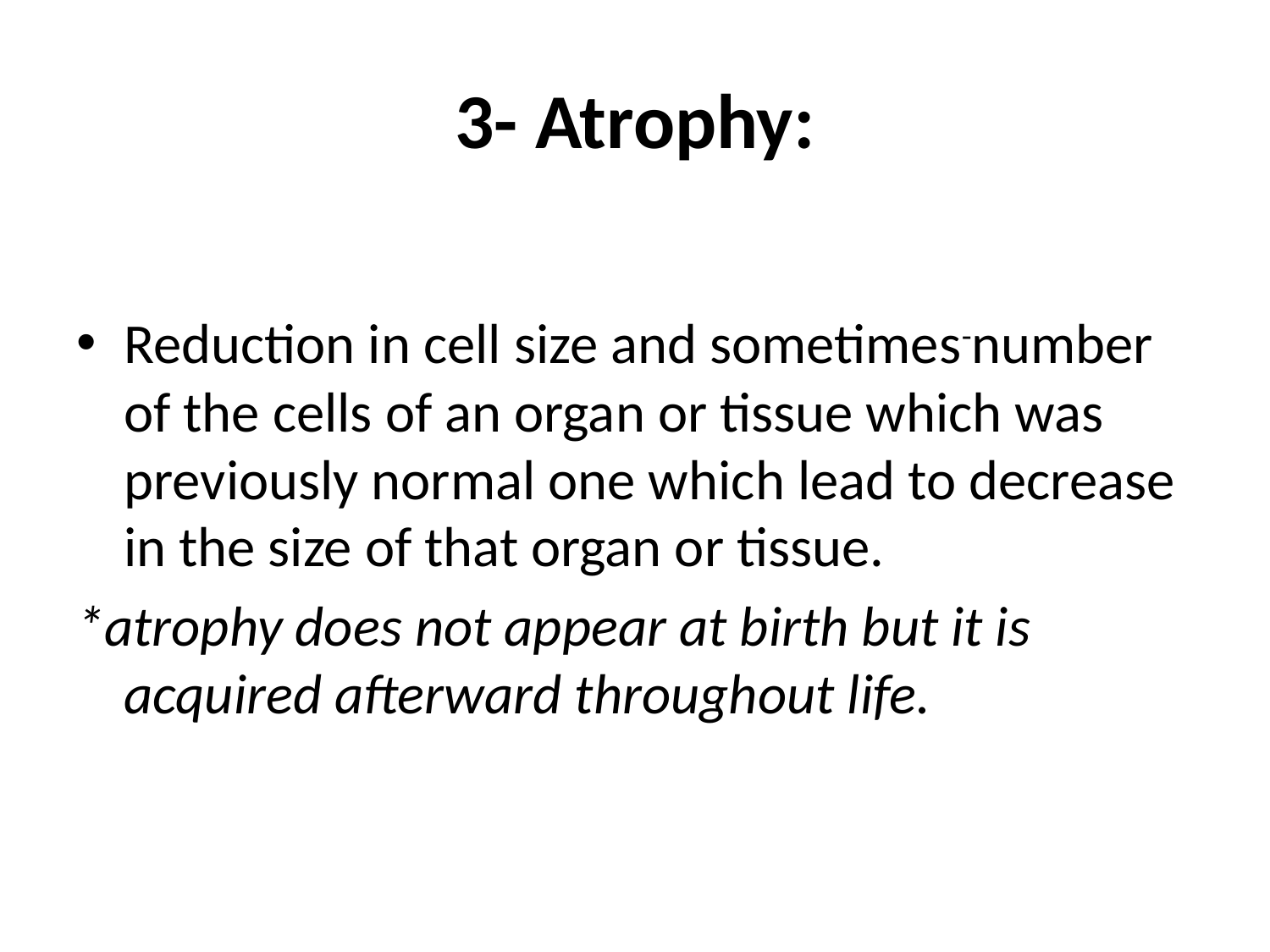

# 3- Atrophy:

Reduction in cell size and sometimes-number of the cells of an organ or tissue which was previously normal one which lead to decrease in the size of that organ or tissue.
*atrophy does not appear at birth but it is acquired afterward throughout life.